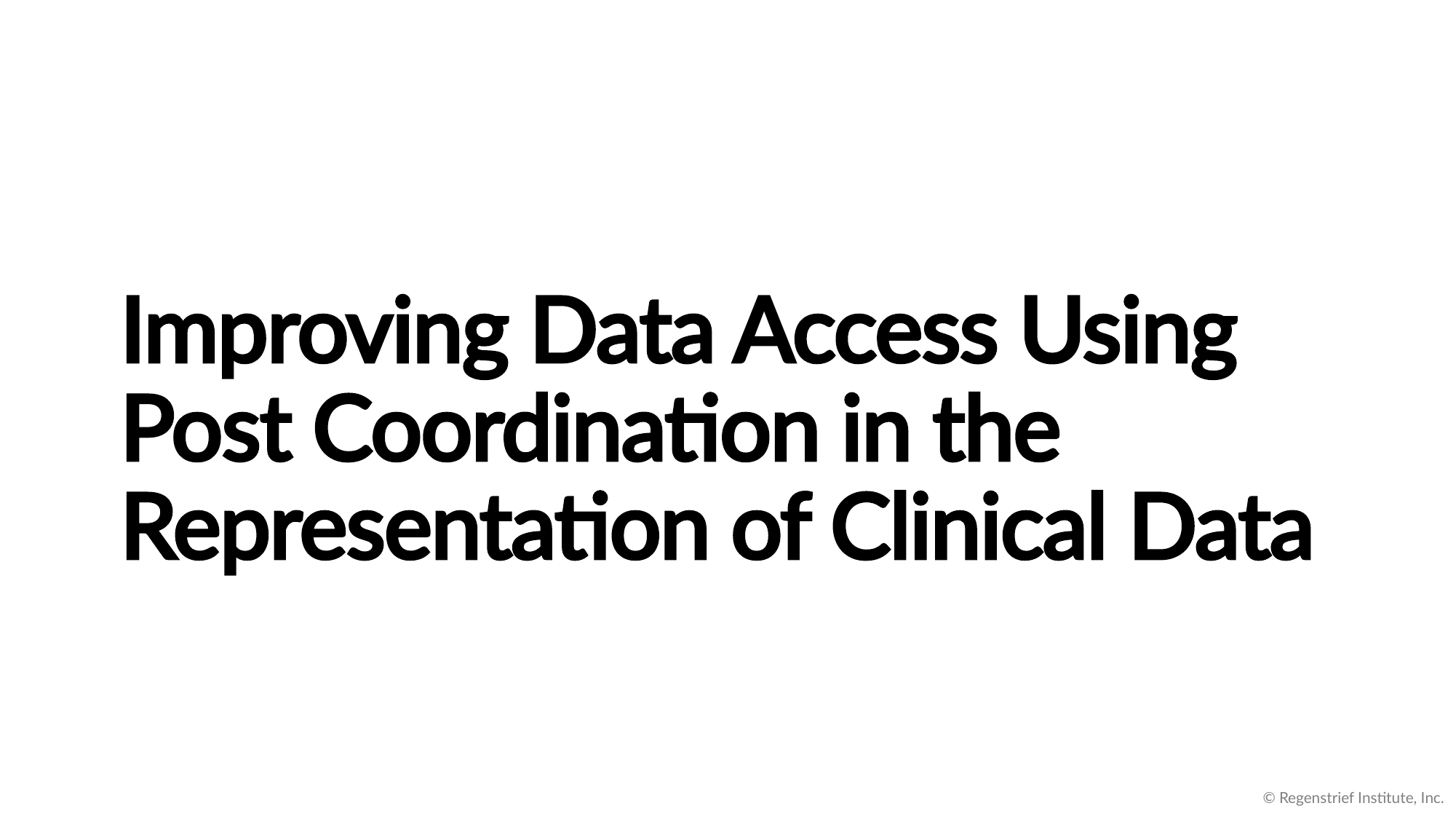

# Improving Data Access Using Post Coordination in the Representation of Clinical Data

© Regenstrief Institute, Inc.